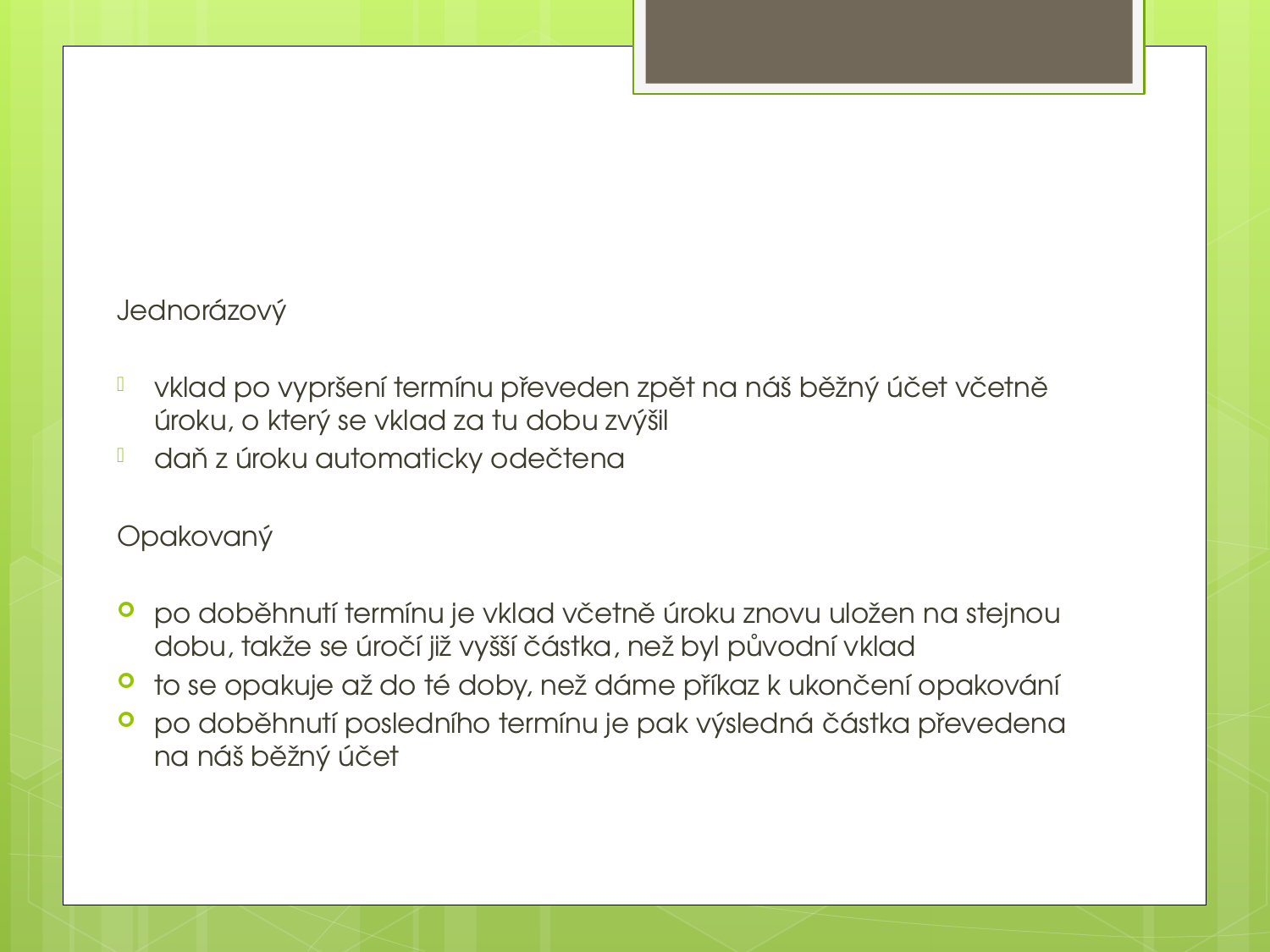

#
Jednorázový

vklad po vypršení termínu převeden zpět na náš běžný účet včetně úroku, o který se vklad za tu dobu zvýšil
daň z úroku automaticky odečtena

Opakovaný

po doběhnutí termínu je vklad včetně úroku znovu uložen na stejnou dobu, takže se úročí již vyšší částka, než byl původní vklad
to se opakuje až do té doby, než dáme příkaz k ukončení opakování
po doběhnutí posledního termínu je pak výsledná částka převedena na náš běžný účet